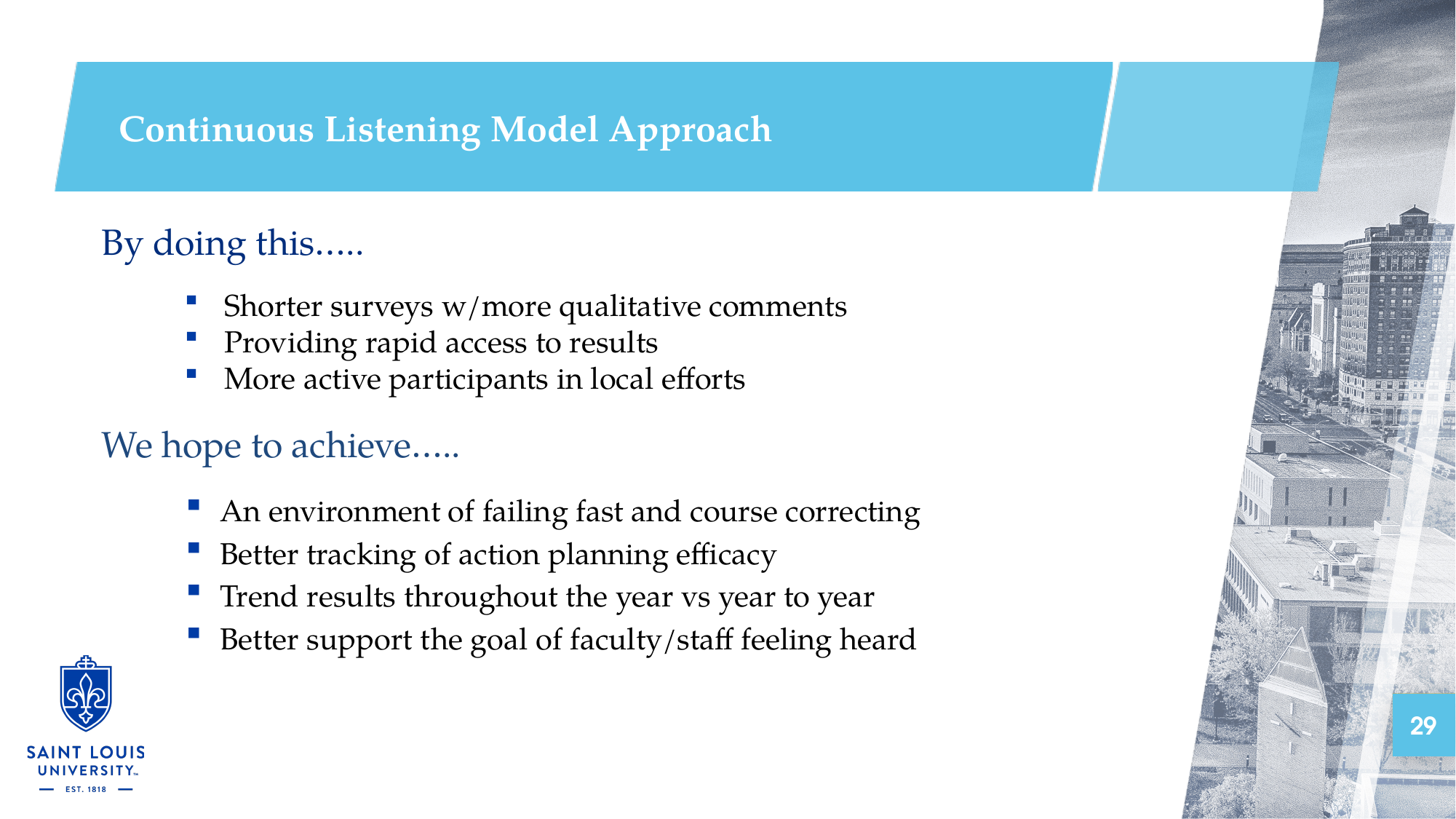

# Continuous Listening Model Approach
By doing this…..
Shorter surveys w/more qualitative comments
Providing rapid access to results
More active participants in local efforts

We hope to achieve…..
An environment of failing fast and course correcting
Better tracking of action planning efficacy
Trend results throughout the year vs year to year
Better support the goal of faculty/staff feeling heard
29